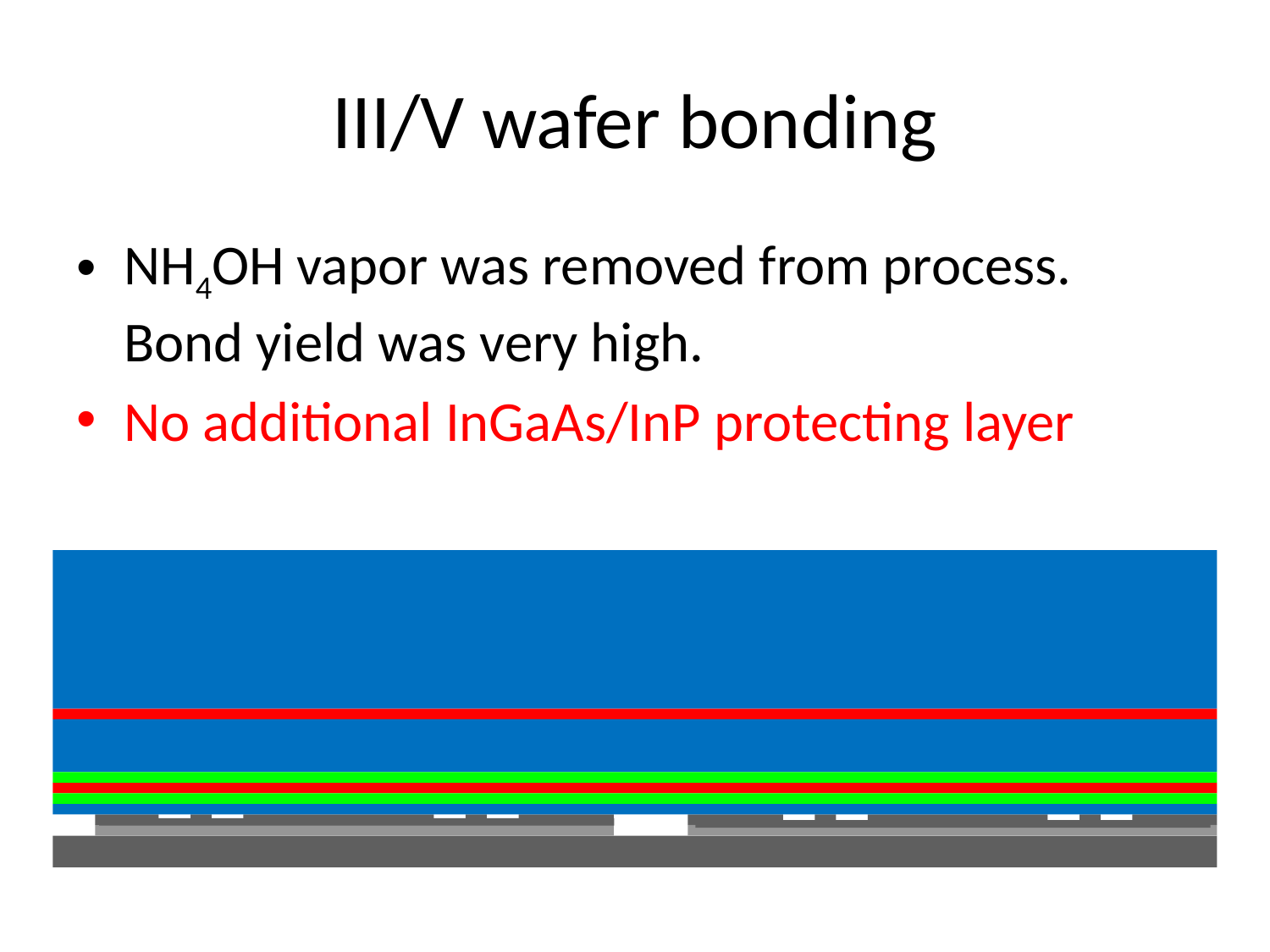

# III/V wafer bonding
NH4OH vapor was removed from process. Bond yield was very high.
No additional InGaAs/InP protecting layer